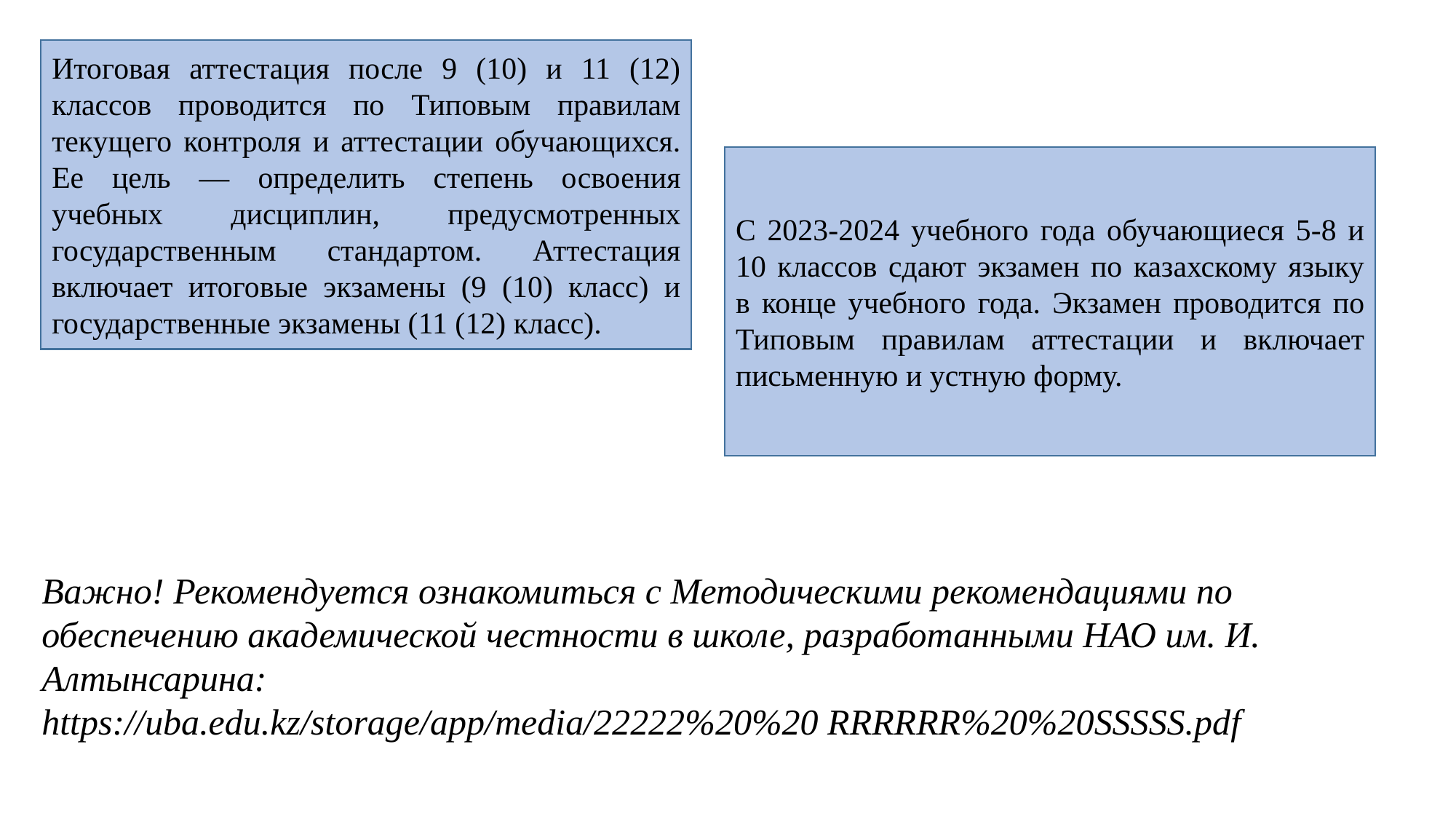

Итоговая аттестация после 9 (10) и 11 (12) классов проводится по Типовым правилам текущего контроля и аттестации обучающихся. Ее цель — определить степень освоения учебных дисциплин, предусмотренных государственным стандартом. Аттестация включает итоговые экзамены (9 (10) класс) и государственные экзамены (11 (12) класс).
#
С 2023-2024 учебного года обучающиеся 5-8 и 10 классов сдают экзамен по казахскому языку в конце учебного года. Экзамен проводится по Типовым правилам аттестации и включает письменную и устную форму.
Важно! Рекомендуется ознакомиться с Методическими рекомендациями по обеспечению академической честности в школе, разработанными НАО им. И. Алтынсарина:
https://uba.edu.kz/storage/app/media/22222%20%20 RRRRRR%20%20SSSSS.pdf